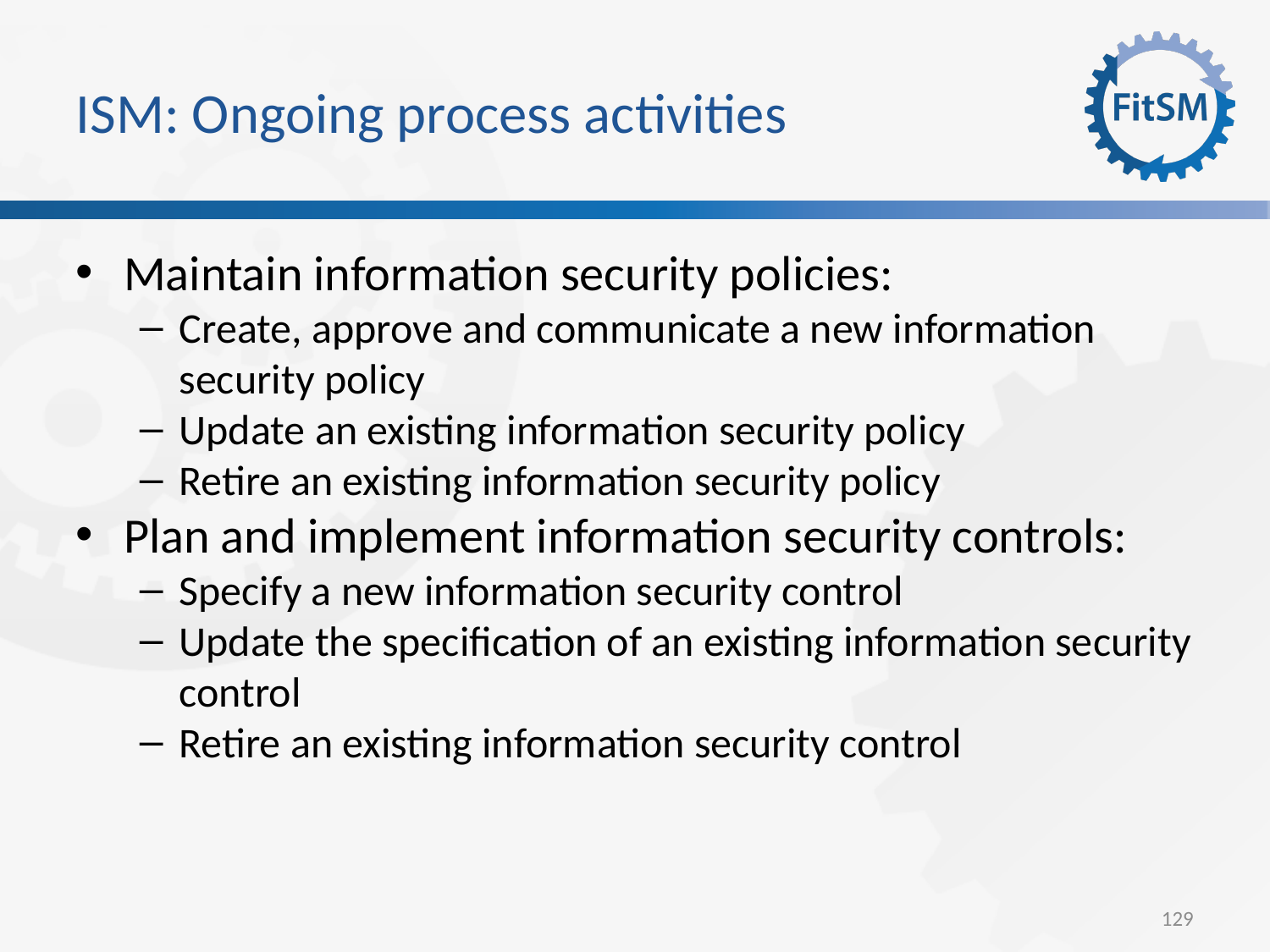

ISM: Ongoing process activities
Maintain information security policies:
Create, approve and communicate a new information security policy
Update an existing information security policy
Retire an existing information security policy
Plan and implement information security controls:
Specify a new information security control
Update the specification of an existing information security control
Retire an existing information security control
129